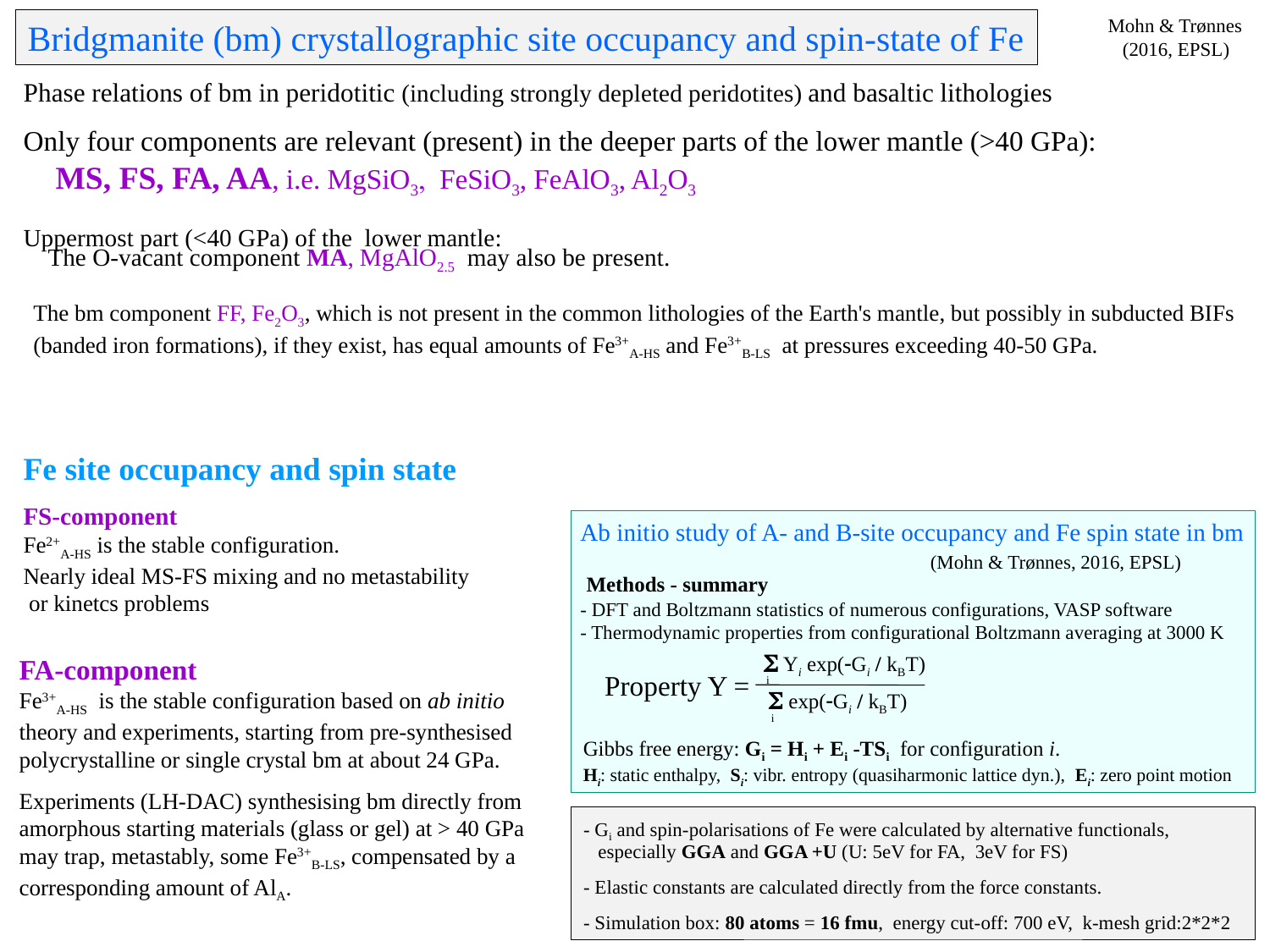

Mohn & Trønnes
   (2016, EPSL)
Bridgmanite (bm) crystallographic site occupancy and spin-state of Fe
Phase relations of bm in peridotitic (including strongly depleted peridotites) and basaltic lithologies

Only four components are relevant (present) in the deeper parts of the lower mantle (>40 GPa):
    MS, FS, FA, AA, i.e. MgSiO3, FeSiO3, FeAlO3, Al2O3
Uppermost part (<40 GPa) of the  lower mantle:
    The O-vacant component MA, MgAlO2.5  may also be present.
The bm component FF, Fe2O3, which is not present in the common lithologies of the Earth's mantle, but possibly in subducted BIFs
(banded iron formations), if they exist, has equal amounts of Fe3+A-HS and Fe3+B-LS  at pressures exceeding 40-50 GPa.
Fe site occupancy and spin state

FS-component
Fe2+A-HS is the stable configuration.
Nearly ideal MS-FS mixing and no metastability
 or kinetcs problems

Ab initio study of A- and B-site occupancy and Fe spin state in bm
                                                         (Mohn & Trønnes, 2016, EPSL)
 Methods - summary
- DFT and Boltzmann statistics of numerous configurations, VASP software
- Thermodynamic properties from configurational Boltzmann averaging at 3000 K
Σ Yi exp(−Gi / kBT)
i
Property Y =
Σ exp(−Gi / kBT)
i
FA-component
Fe3+A-HS  is the stable configuration based on ab initio
theory and experiments, starting from pre-synthesised
polycrystalline or single crystal bm at about 24 GPa.

Experiments (LH-DAC) synthesising bm directly from
amorphous starting materials (glass or gel) at > 40 GPa
may trap, metastably, some Fe3+B-LS, compensated by a
corresponding amount of AlA.
Gibbs free energy: Gi = Hi + Ei -TSi  for configuration i.
Hi: static enthalpy,  Si: vibr. entropy (quasiharmonic lattice dyn.),  Ei: zero point motion
- Gi and spin-polarisations of Fe were calculated by alternative functionals,
   especially GGA and GGA +U (U: 5eV for FA,  3eV for FS)
- Elastic constants are calculated directly from the force constants.
- Simulation box: 80 atoms = 16 fmu,  energy cut-off: 700 eV,  k-mesh grid:2*2*2